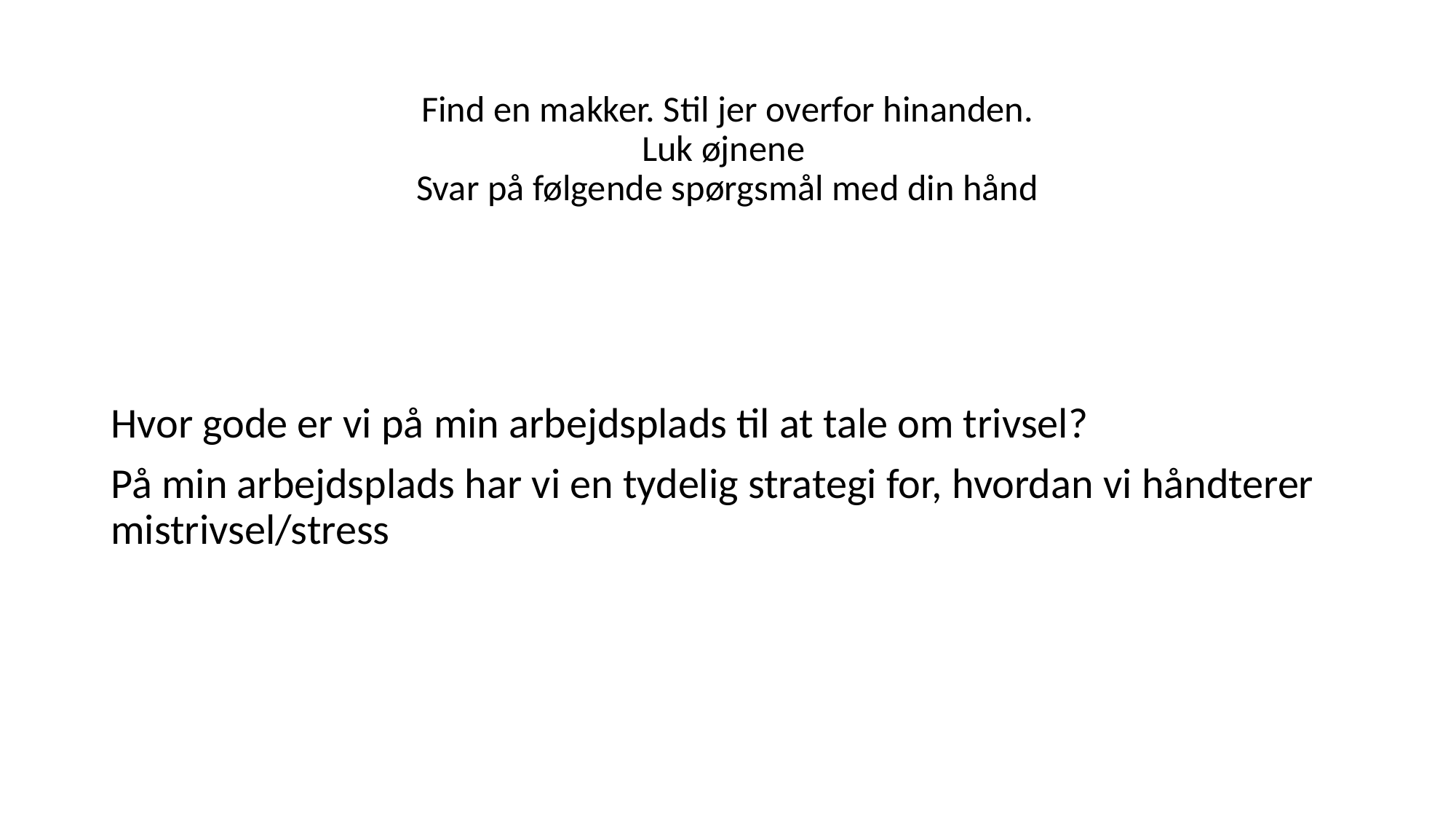

# Find en makker. Stil jer overfor hinanden. Luk øjnene Svar på følgende spørgsmål med din hånd
Hvor gode er vi på min arbejdsplads til at tale om trivsel?
På min arbejdsplads har vi en tydelig strategi for, hvordan vi håndterer mistrivsel/stress